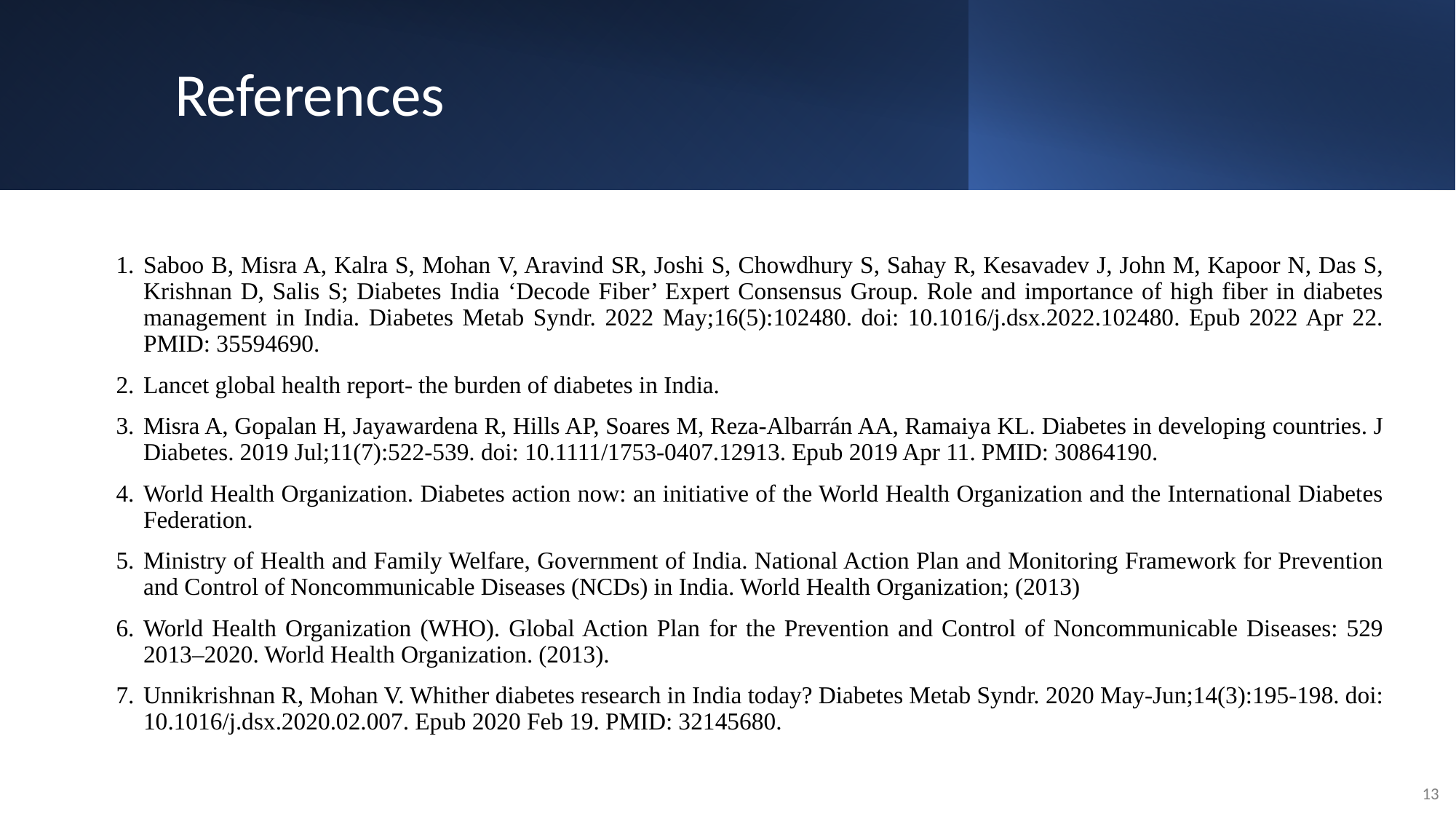

# References
Saboo B, Misra A, Kalra S, Mohan V, Aravind SR, Joshi S, Chowdhury S, Sahay R, Kesavadev J, John M, Kapoor N, Das S, Krishnan D, Salis S; Diabetes India ‘Decode Fiber’ Expert Consensus Group. Role and importance of high fiber in diabetes management in India. Diabetes Metab Syndr. 2022 May;16(5):102480. doi: 10.1016/j.dsx.2022.102480. Epub 2022 Apr 22. PMID: 35594690.
Lancet global health report- the burden of diabetes in India.
Misra A, Gopalan H, Jayawardena R, Hills AP, Soares M, Reza-Albarrán AA, Ramaiya KL. Diabetes in developing countries. J Diabetes. 2019 Jul;11(7):522-539. doi: 10.1111/1753-0407.12913. Epub 2019 Apr 11. PMID: 30864190.
World Health Organization. Diabetes action now: an initiative of the World Health Organization and the International Diabetes Federation.
Ministry of Health and Family Welfare, Government of India. National Action Plan and Monitoring Framework for Prevention and Control of Noncommunicable Diseases (NCDs) in India. World Health Organization; (2013)
World Health Organization (WHO). Global Action Plan for the Prevention and Control of Noncommunicable Diseases: 529 2013–2020. World Health Organization. (2013).
Unnikrishnan R, Mohan V. Whither diabetes research in India today? Diabetes Metab Syndr. 2020 May-Jun;14(3):195-198. doi: 10.1016/j.dsx.2020.02.007. Epub 2020 Feb 19. PMID: 32145680.
13